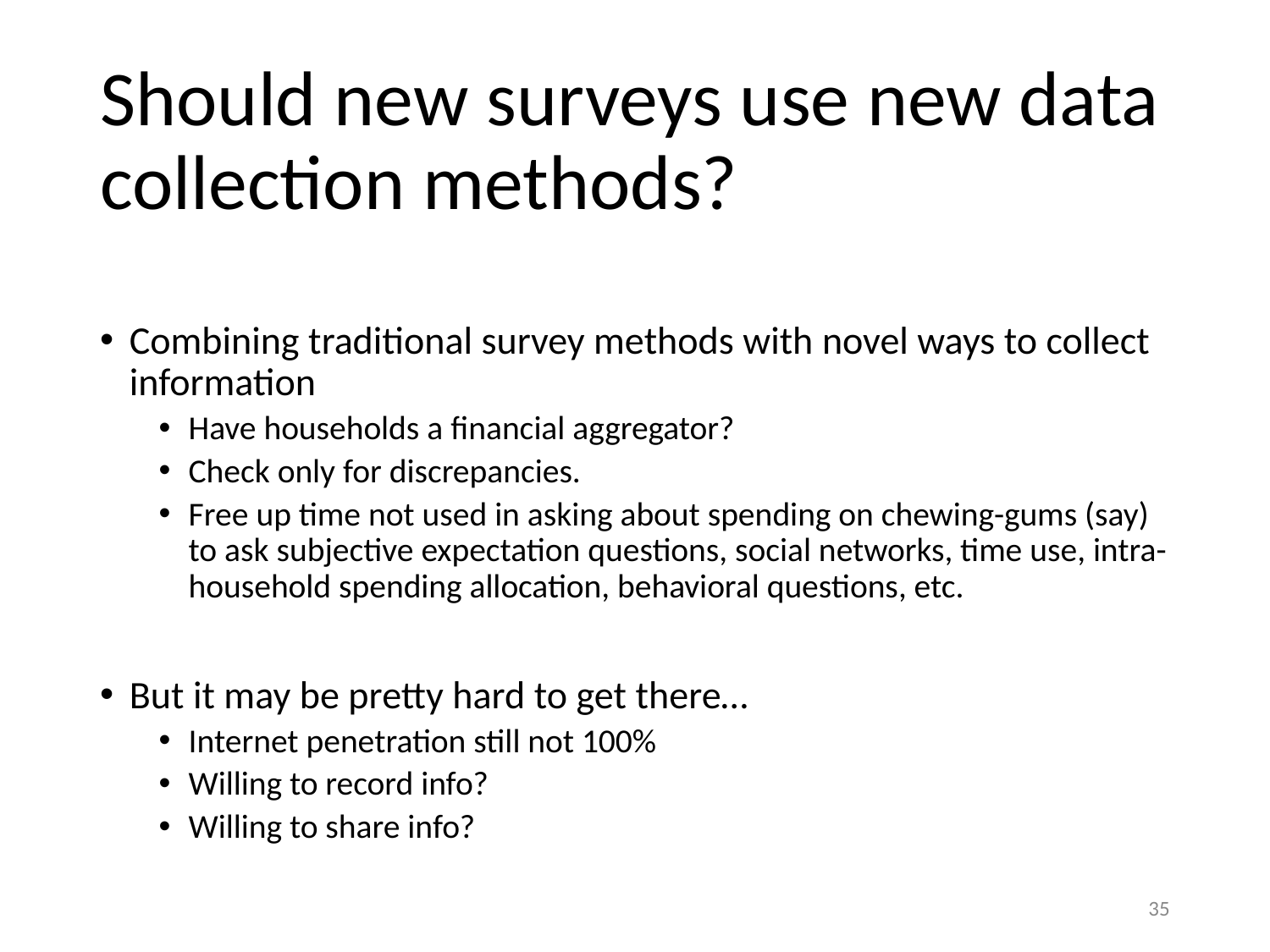

# Should new surveys use new data collection methods?

Combining traditional survey methods with novel ways to collect information
Have households a financial aggregator?
Check only for discrepancies.
Free up time not used in asking about spending on chewing-gums (say) to ask subjective expectation questions, social networks, time use, intra-household spending allocation, behavioral questions, etc.

But it may be pretty hard to get there…
Internet penetration still not 100%
Willing to record info?
Willing to share info?

35